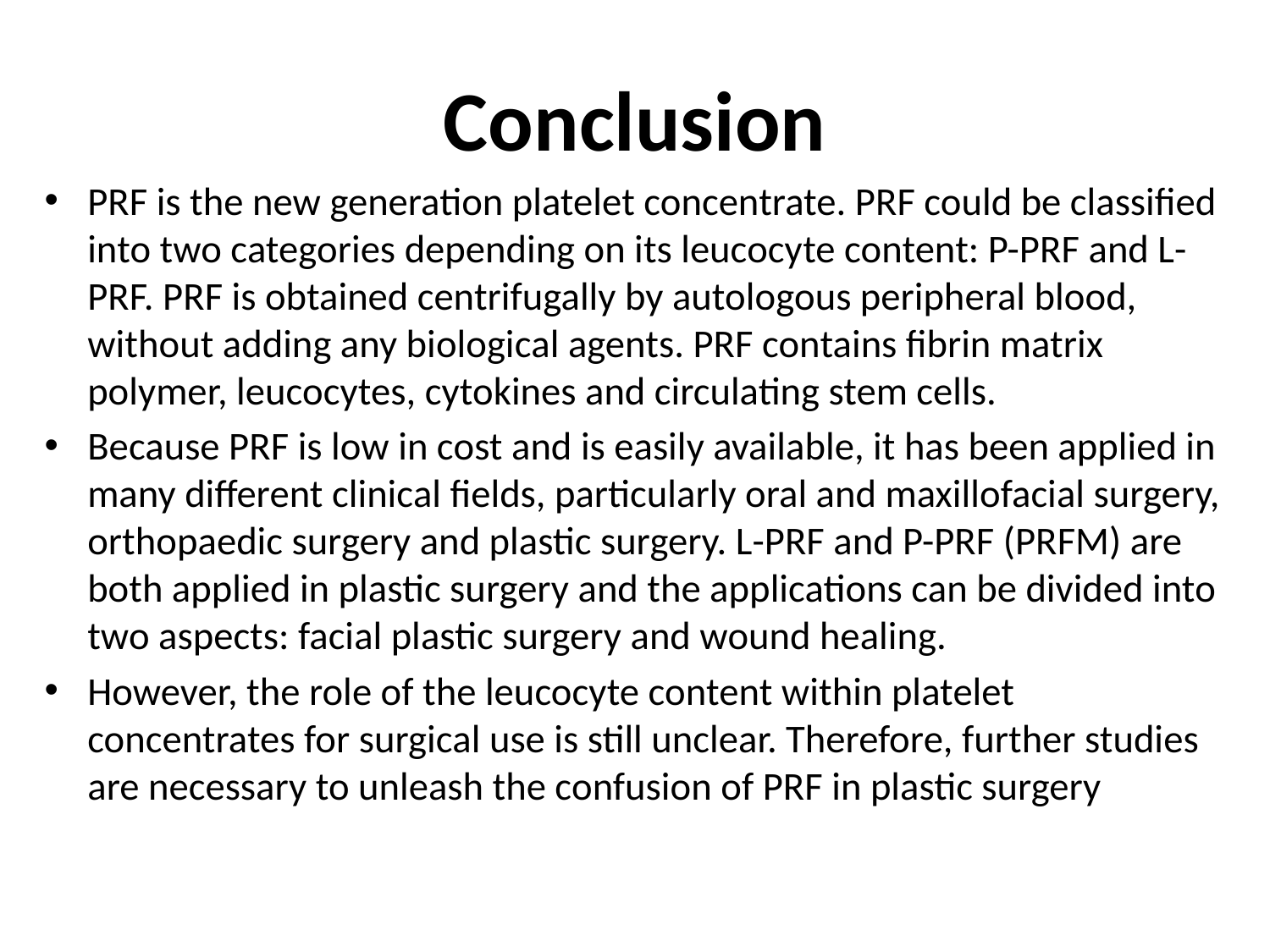

# Conclusion
PRF is the new generation platelet concentrate. PRF could be classified into two categories depending on its leucocyte content: P-PRF and L-PRF. PRF is obtained centrifugally by autologous peripheral blood, without adding any biological agents. PRF contains fibrin matrix polymer, leucocytes, cytokines and circulating stem cells.
Because PRF is low in cost and is easily available, it has been applied in many different clinical fields, particularly oral and maxillofacial surgery, orthopaedic surgery and plastic surgery. L-PRF and P-PRF (PRFM) are both applied in plastic surgery and the applications can be divided into two aspects: facial plastic surgery and wound healing.
However, the role of the leucocyte content within platelet concentrates for surgical use is still unclear. Therefore, further studies are necessary to unleash the confusion of PRF in plastic surgery